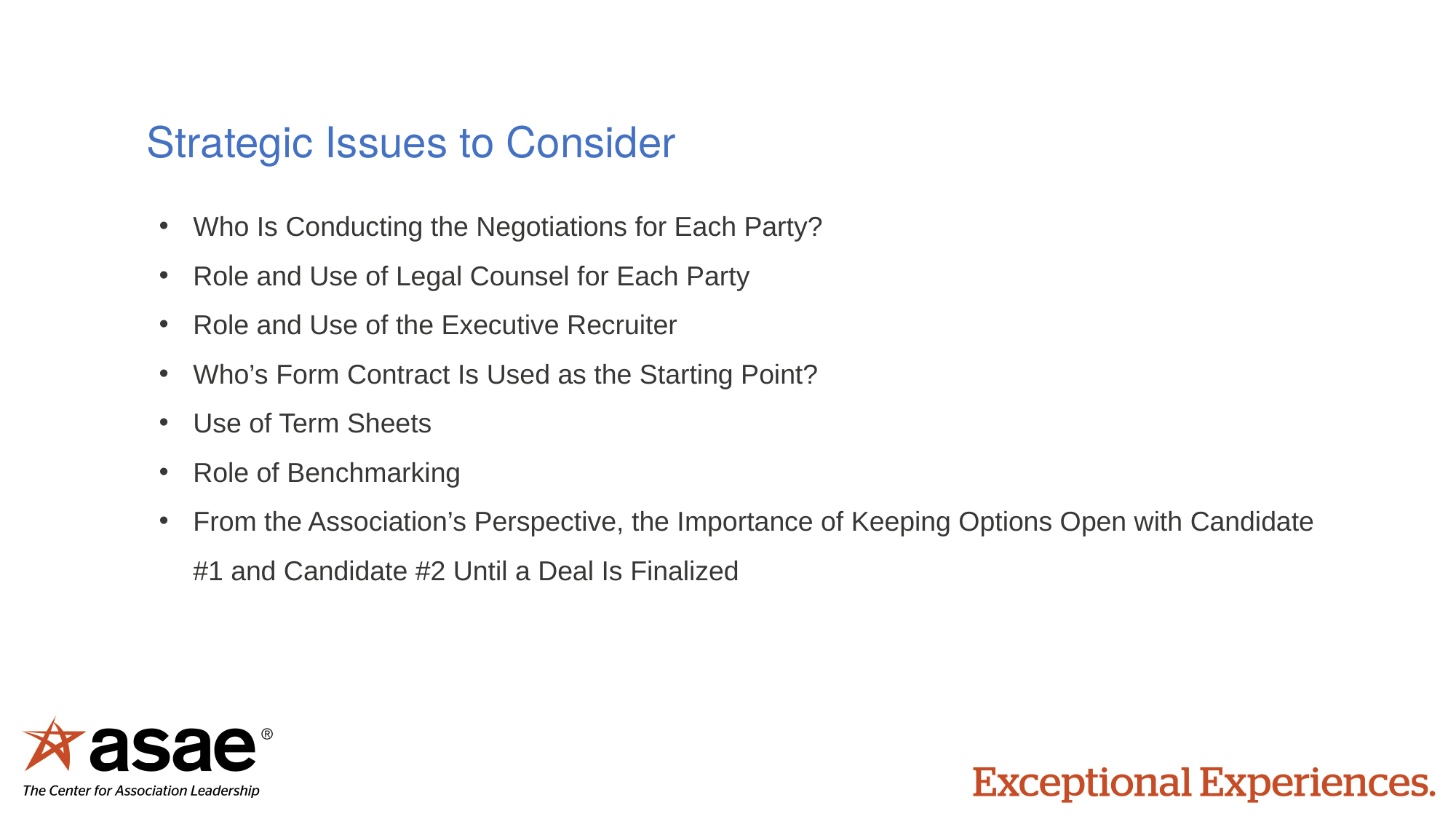

Strategic Issues to Consider
Who Is Conducting the Negotiations for Each Party?
Role and Use of Legal Counsel for Each Party
Role and Use of the Executive Recruiter
Who’s Form Contract Is Used as the Starting Point?
Use of Term Sheets
Role of Benchmarking
From the Association’s Perspective, the Importance of Keeping Options Open with Candidate #1 and Candidate #2 Until a Deal Is Finalized